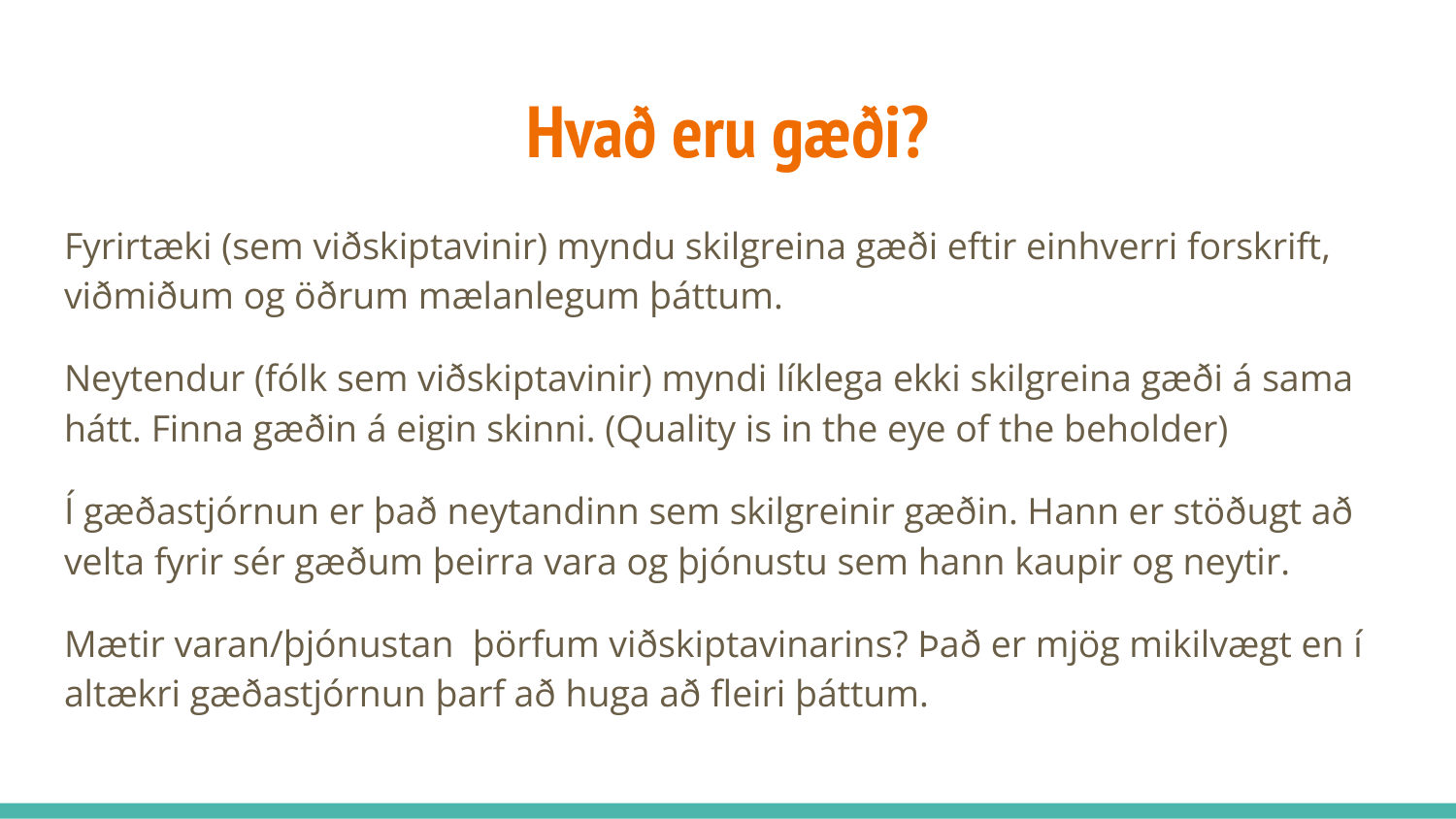

# Hvað eru gæði?
Fyrirtæki (sem viðskiptavinir) myndu skilgreina gæði eftir einhverri forskrift, viðmiðum og öðrum mælanlegum þáttum.
Neytendur (fólk sem viðskiptavinir) myndi líklega ekki skilgreina gæði á sama hátt. Finna gæðin á eigin skinni. (Quality is in the eye of the beholder)
Í gæðastjórnun er það neytandinn sem skilgreinir gæðin. Hann er stöðugt að velta fyrir sér gæðum þeirra vara og þjónustu sem hann kaupir og neytir.
Mætir varan/þjónustan  þörfum viðskiptavinarins? Það er mjög mikilvægt en í altækri gæðastjórnun þarf að huga að fleiri þáttum.